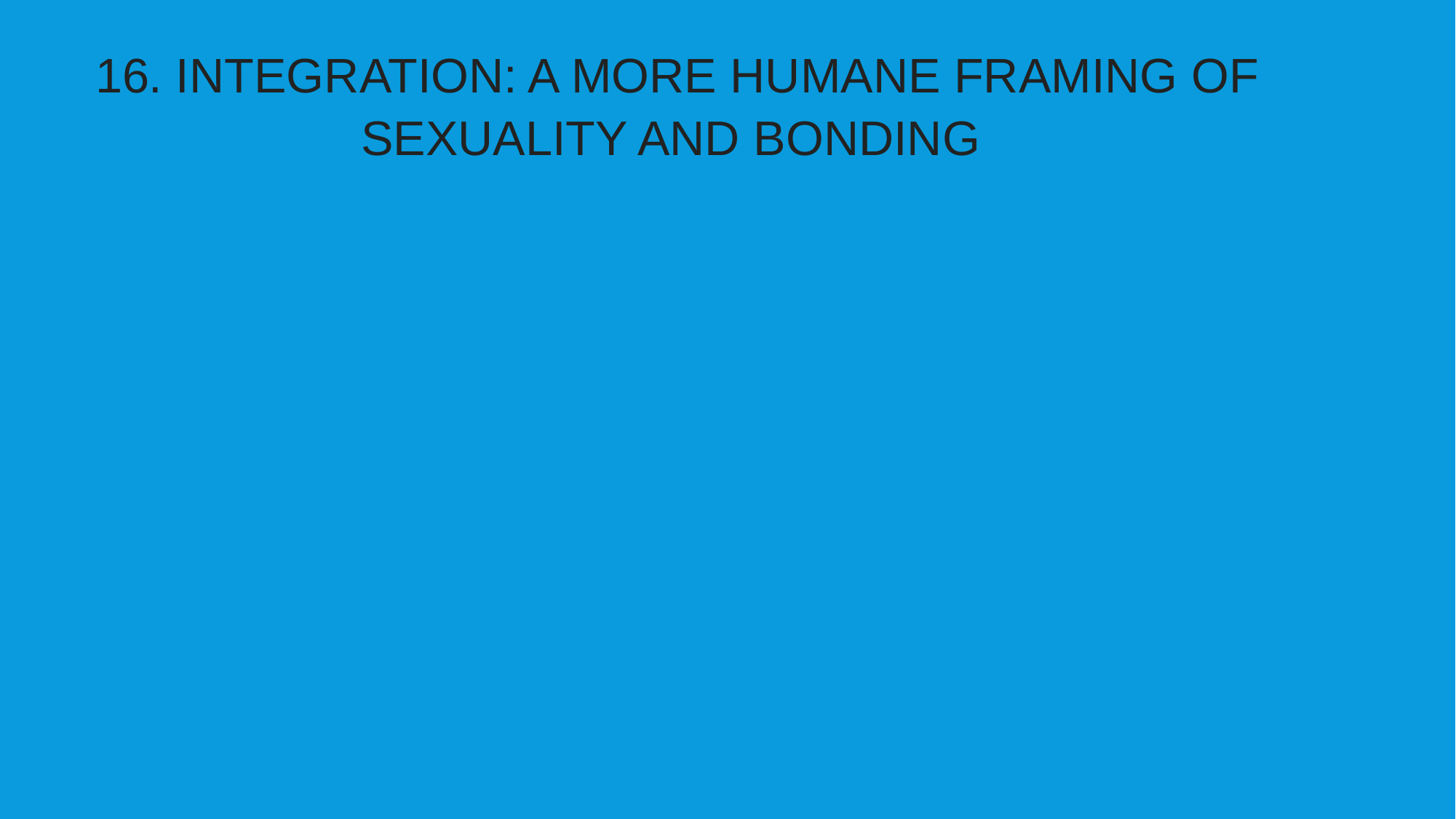

16. INTEGRATION: A MORE HUMANE FRAMING OF SEXUALITY AND BONDING